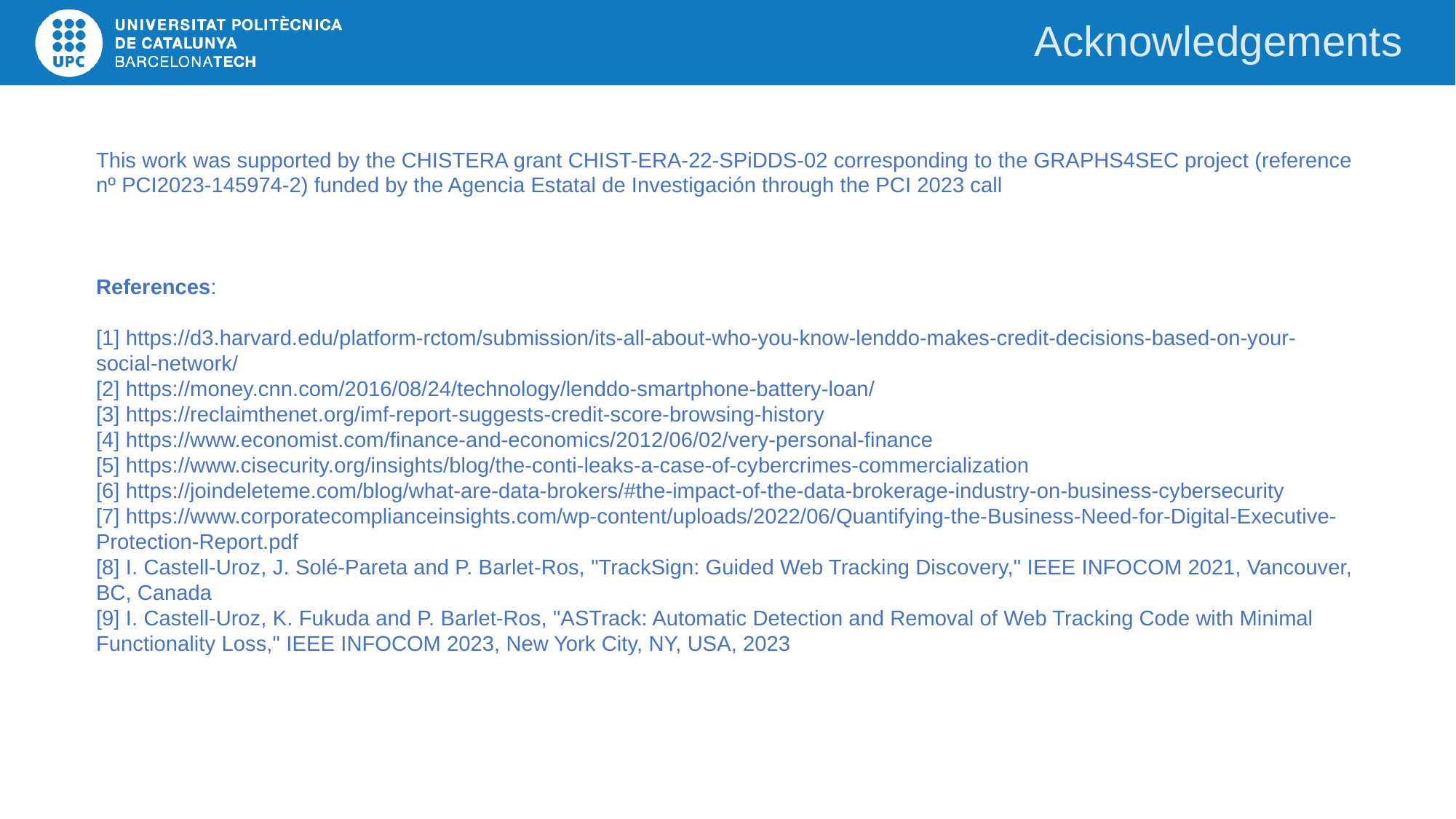

# Acknowledgements
This work was supported by the CHISTERA grant CHIST-ERA-22-SPiDDS-02 corresponding to the GRAPHS4SEC project (reference nº PCI2023-145974-2) funded by the Agencia Estatal de Investigación through the PCI 2023 call

References:

[1] https://d3.harvard.edu/platform-rctom/submission/its-all-about-who-you-know-lenddo-makes-credit-decisions-based-on-your-social-network/
[2] https://money.cnn.com/2016/08/24/technology/lenddo-smartphone-battery-loan/
[3] https://reclaimthenet.org/imf-report-suggests-credit-score-browsing-history
[4] https://www.economist.com/finance-and-economics/2012/06/02/very-personal-finance
[5] https://www.cisecurity.org/insights/blog/the-conti-leaks-a-case-of-cybercrimes-commercialization
[6] https://joindeleteme.com/blog/what-are-data-brokers/#the-impact-of-the-data-brokerage-industry-on-business-cybersecurity
[7] https://www.corporatecomplianceinsights.com/wp-content/uploads/2022/06/Quantifying-the-Business-Need-for-Digital-Executive-Protection-Report.pdf
[8] I. Castell-Uroz, J. Solé-Pareta and P. Barlet-Ros, "TrackSign: Guided Web Tracking Discovery," IEEE INFOCOM 2021, Vancouver, BC, Canada
[9] I. Castell-Uroz, K. Fukuda and P. Barlet-Ros, "ASTrack: Automatic Detection and Removal of Web Tracking Code with Minimal Functionality Loss," IEEE INFOCOM 2023, New York City, NY, USA, 2023